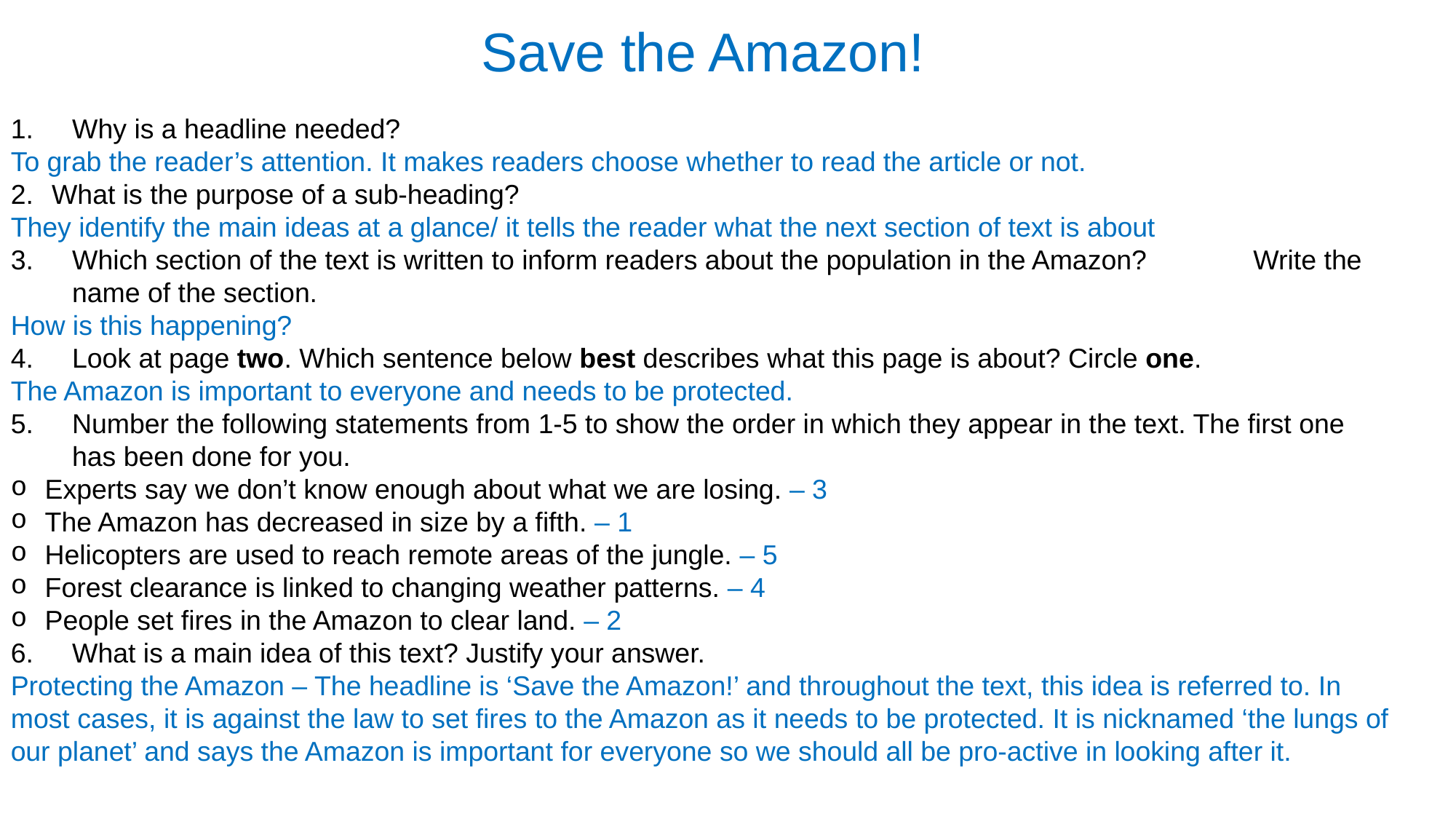

Save the Amazon!
Why is a headline needed?
To grab the reader’s attention. It makes readers choose whether to read the article or not.
What is the purpose of a sub-heading?
They identify the main ideas at a glance/ it tells the reader what the next section of text is about
Which section of the text is written to inform readers about the population in the Amazon?              Write the name of the section.
How is this happening?
Look at page two. Which sentence below best describes what this page is about? Circle one.
The Amazon is important to everyone and needs to be protected.
Number the following statements from 1-5 to show the order in which they appear in the text. The first one has been done for you.
Experts say we don’t know enough about what we are losing. – 3
The Amazon has decreased in size by a fifth. – 1
Helicopters are used to reach remote areas of the jungle. – 5
Forest clearance is linked to changing weather patterns. – 4
People set fires in the Amazon to clear land. – 2
What is a main idea of this text? Justify your answer.
Protecting the Amazon – The headline is ‘Save the Amazon!’ and throughout the text, this idea is referred to. In most cases, it is against the law to set fires to the Amazon as it needs to be protected. It is nicknamed ‘the lungs of our planet’ and says the Amazon is important for everyone so we should all be pro-active in looking after it.